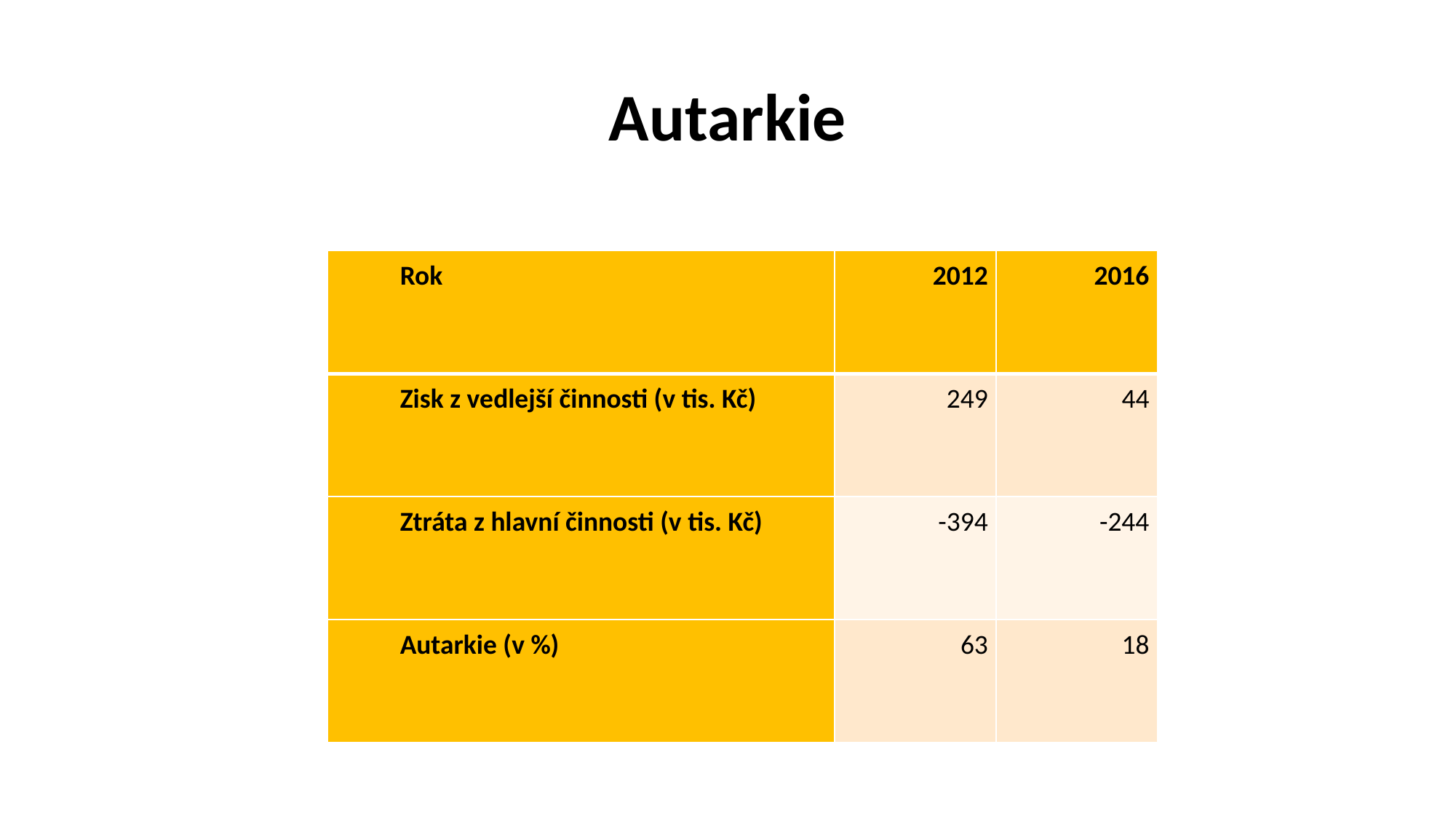

# Autarkie
| Rok | 2012 | 2016 |
| --- | --- | --- |
| Zisk z vedlejší činnosti (v tis. Kč) | 249 | 44 |
| Ztráta z hlavní činnosti (v tis. Kč) | -394 | -244 |
| Autarkie (v %) | 63 | 18 |